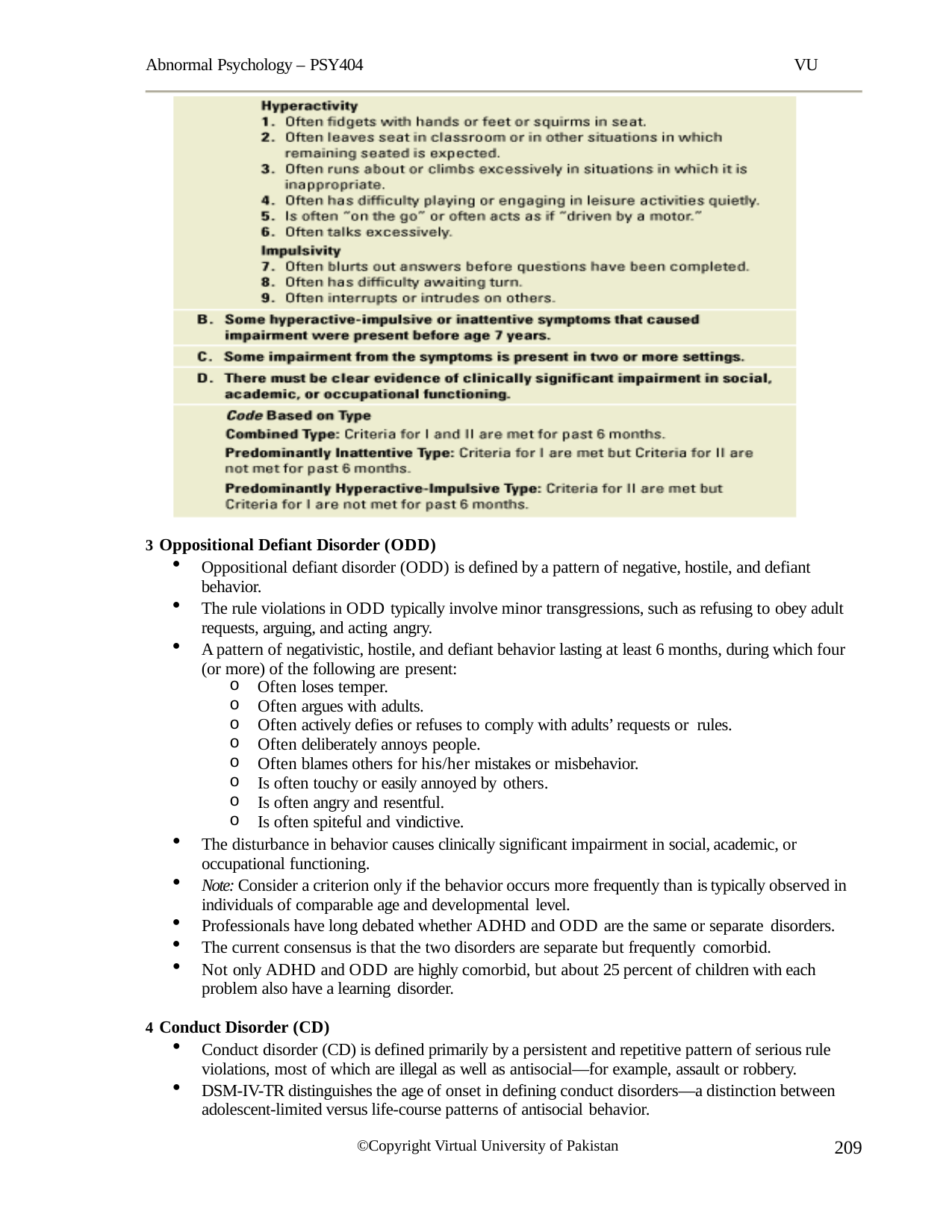

Abnormal Psychology – PSY404
VU

Oppositional Defiant Disorder (ODD)
Oppositional defiant disorder (ODD) is defined by a pattern of negative, hostile, and defiant  behavior.
The rule violations in ODD typically involve minor transgressions, such as refusing to obey adult  requests, arguing, and acting angry.
A pattern of negativistic, hostile, and defiant behavior lasting at least 6 months, during which four  (or more) of the following are present:
Often loses temper.
Often argues with adults.
Often actively defies or refuses to comply with adults’ requests or rules.
Often deliberately annoys people.
Often blames others for his/her mistakes or misbehavior.
Is often touchy or easily annoyed by others.
Is often angry and resentful.
Is often spiteful and vindictive.
The disturbance in behavior causes clinically significant impairment in social, academic, or  occupational functioning.
Note: Consider a criterion only if the behavior occurs more frequently than is typically observed in  individuals of comparable age and developmental level.
Professionals have long debated whether ADHD and ODD are the same or separate disorders.
The current consensus is that the two disorders are separate but frequently comorbid.
Not only ADHD and ODD are highly comorbid, but about 25 percent of children with each  problem also have a learning disorder.

Conduct Disorder (CD)
Conduct disorder (CD) is defined primarily by a persistent and repetitive pattern of serious rule  violations, most of which are illegal as well as antisocial—for example, assault or robbery.
DSM-IV-TR distinguishes the age of onset in defining conduct disorders—a distinction between  adolescent-limited versus life-course patterns of antisocial behavior.
209
©Copyright Virtual University of Pakistan